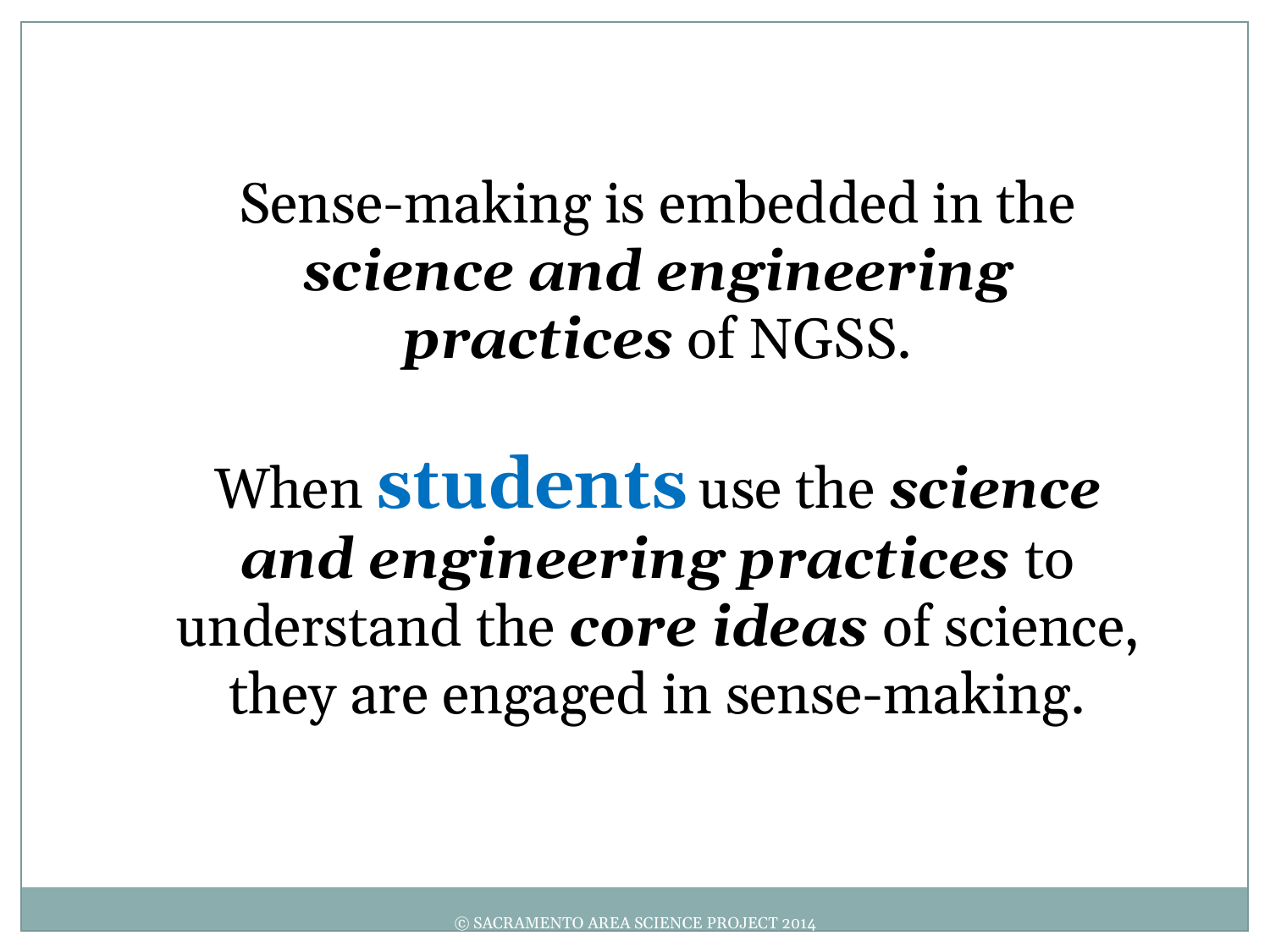

Sense-making is embedded in the science and engineering practices of NGSS.

When students use the science and engineering practices to understand the core ideas of science, they are engaged in sense-making.
© Sacramento area science project 2014